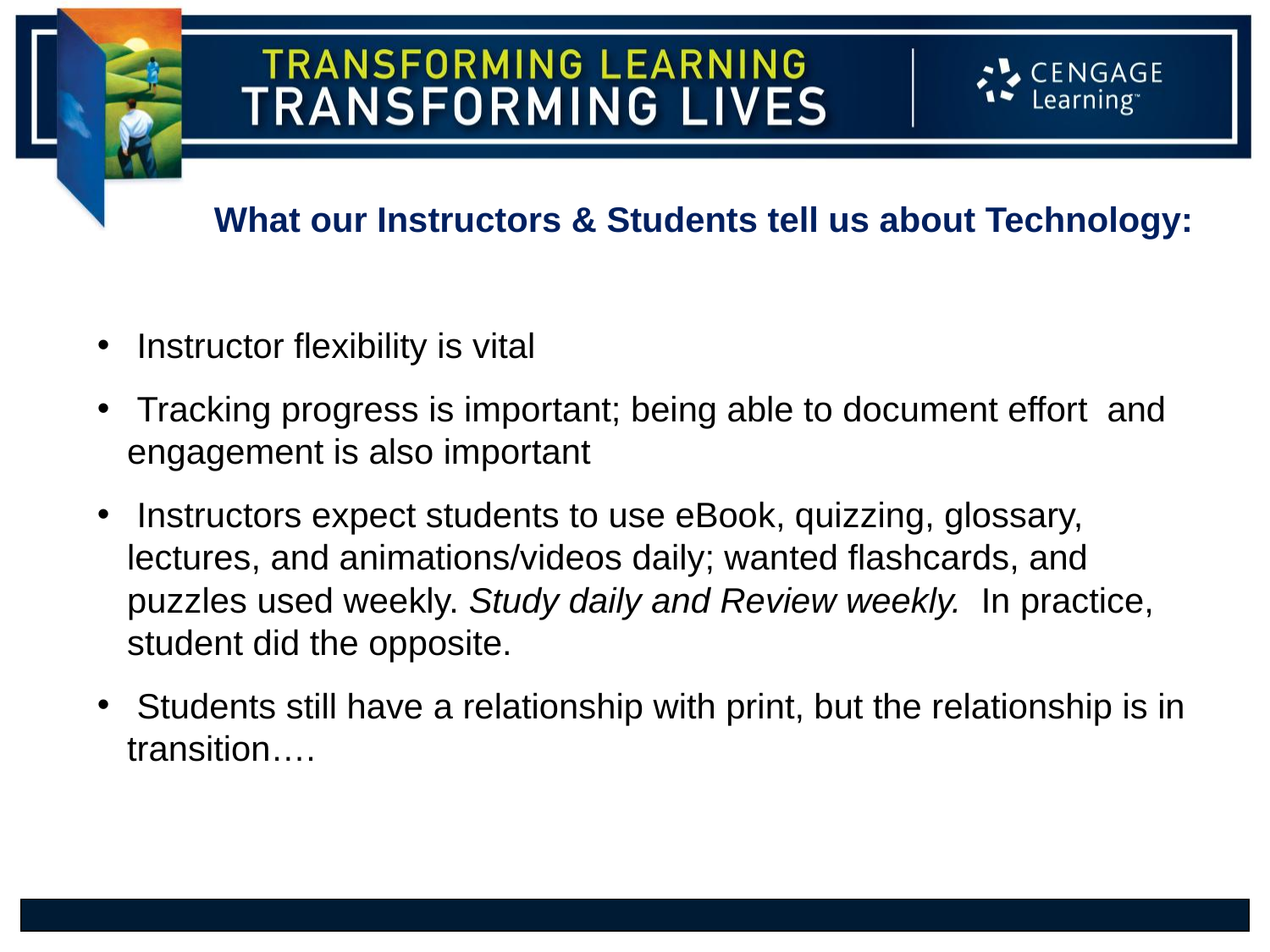

What our Instructors & Students tell us about Technology:
 Instructor flexibility is vital
 Tracking progress is important; being able to document effort  and engagement is also important
 Instructors expect students to use eBook, quizzing, glossary, lectures, and animations/videos daily; wanted flashcards, and puzzles used weekly. Study daily and Review weekly.  In practice, student did the opposite.
 Students still have a relationship with print, but the relationship is in transition….